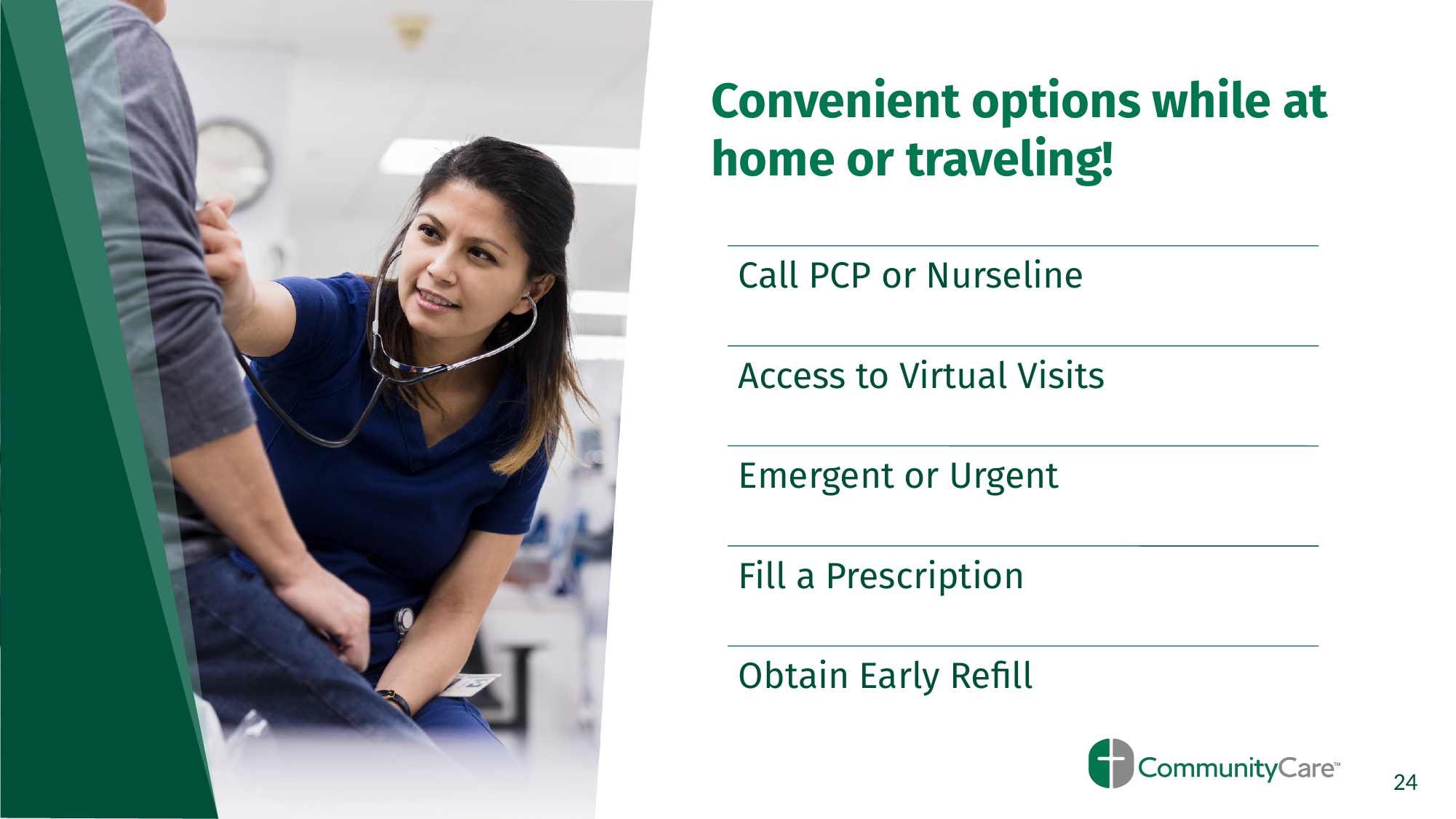

# Convenient options while at home or traveling!
Call PCP or Nurseline
Access to Virtual Visits
Emergent or Urgent
Fill a Prescription
Obtain Early Refill